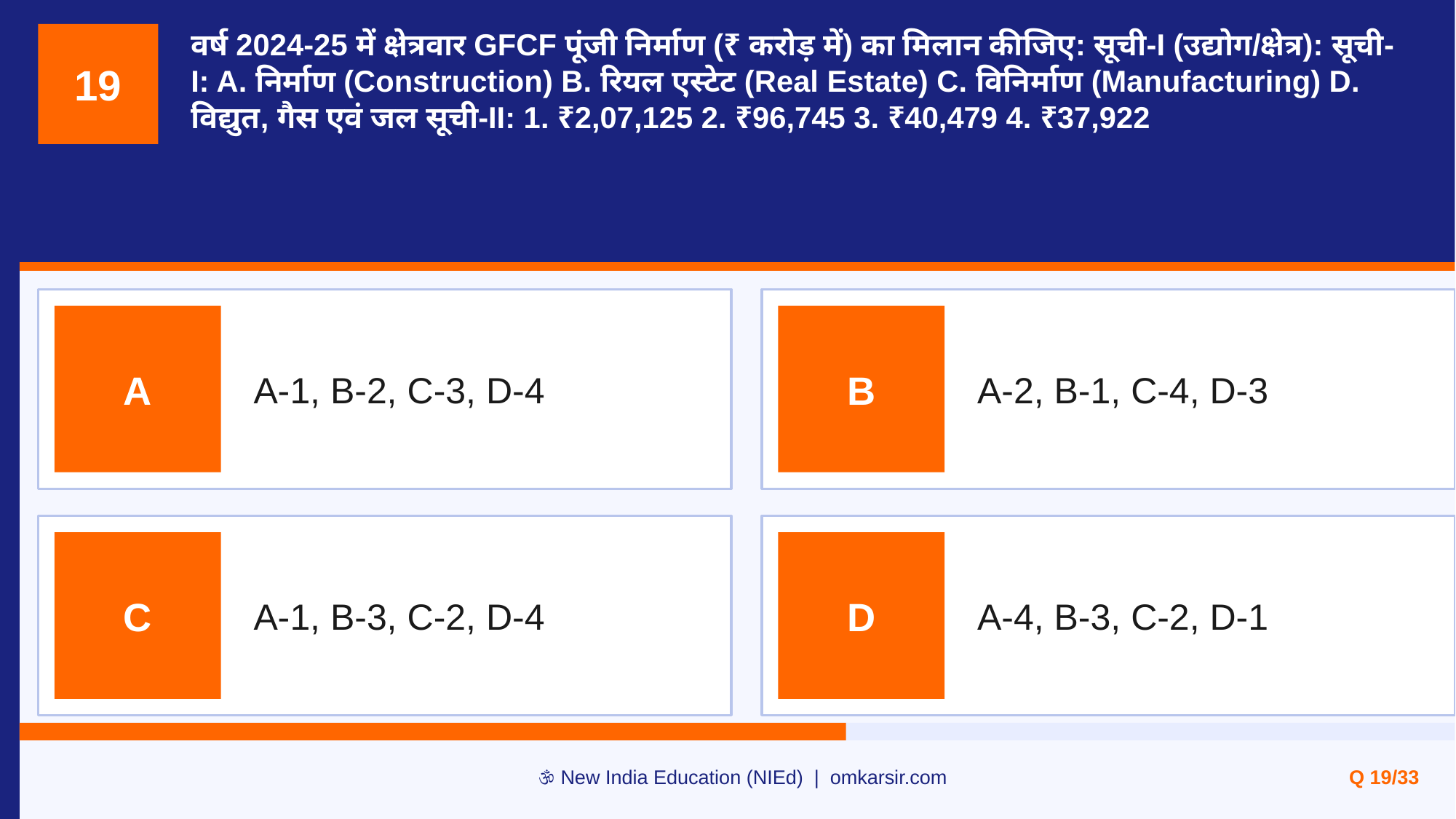

वर्ष 2024-25 में क्षेत्रवार GFCF पूंजी निर्माण (₹ करोड़ में) का मिलान कीजिए: सूची-I (उद्योग/क्षेत्र): सूची-I: A. निर्माण (Construction) B. रियल एस्टेट (Real Estate) C. विनिर्माण (Manufacturing) D. विद्युत, गैस एवं जल सूची-II: 1. ₹2,07,125 2. ₹96,745 3. ₹40,479 4. ₹37,922
19

A-1, B-2, C-3, D-4
A-2, B-1, C-4, D-3
A
B

A-1, B-3, C-2, D-4
A-4, B-3, C-2, D-1
C
D

🕉️ New India Education (NIEd)  |  omkarsir.com
Q 19/33